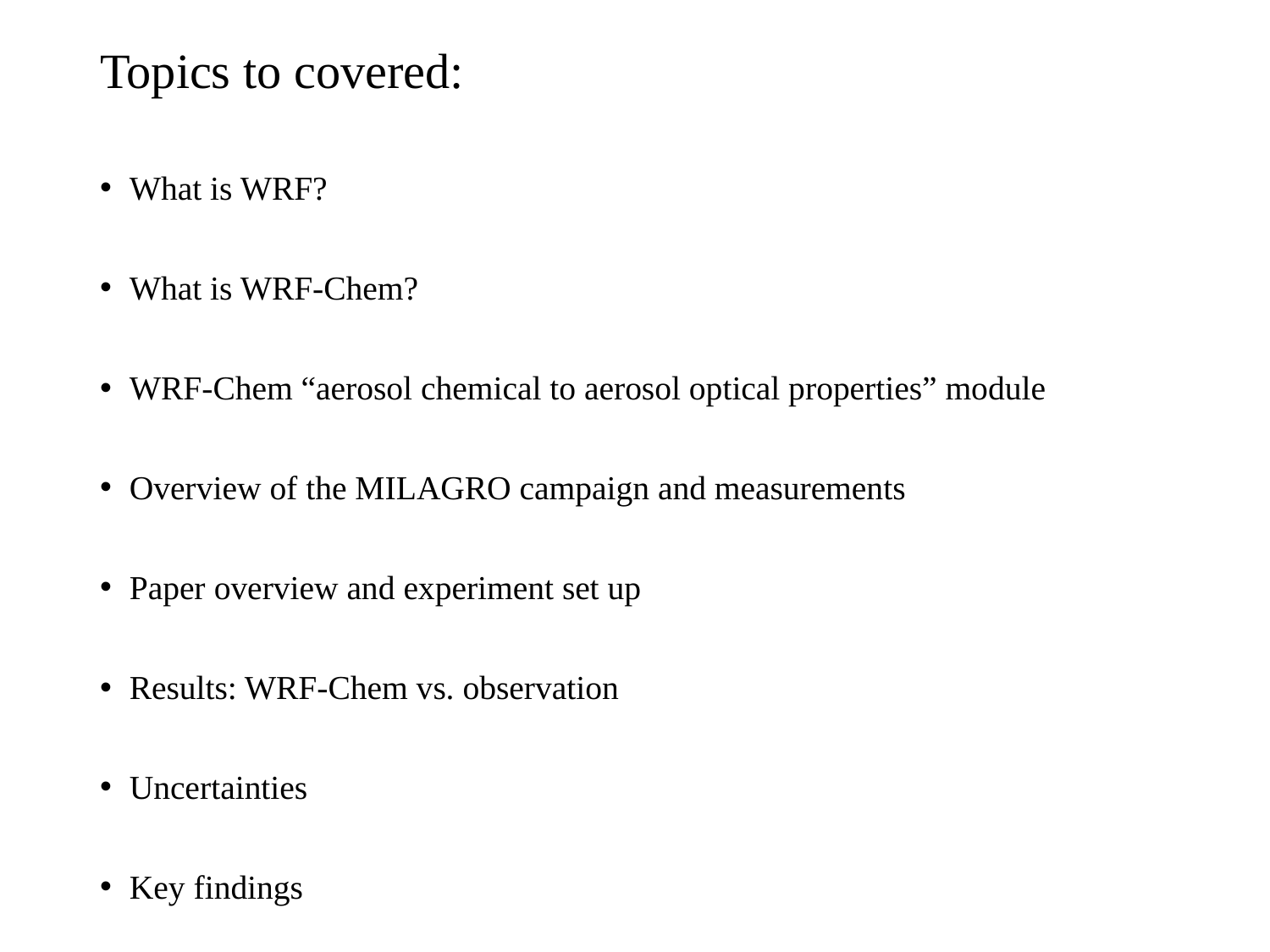

# Topics to covered:
What is WRF?

What is WRF-Chem?

WRF-Chem “aerosol chemical to aerosol optical properties” module

Overview of the MILAGRO campaign and measurements

Paper overview and experiment set up

Results: WRF-Chem vs. observation

Uncertainties

Key findings